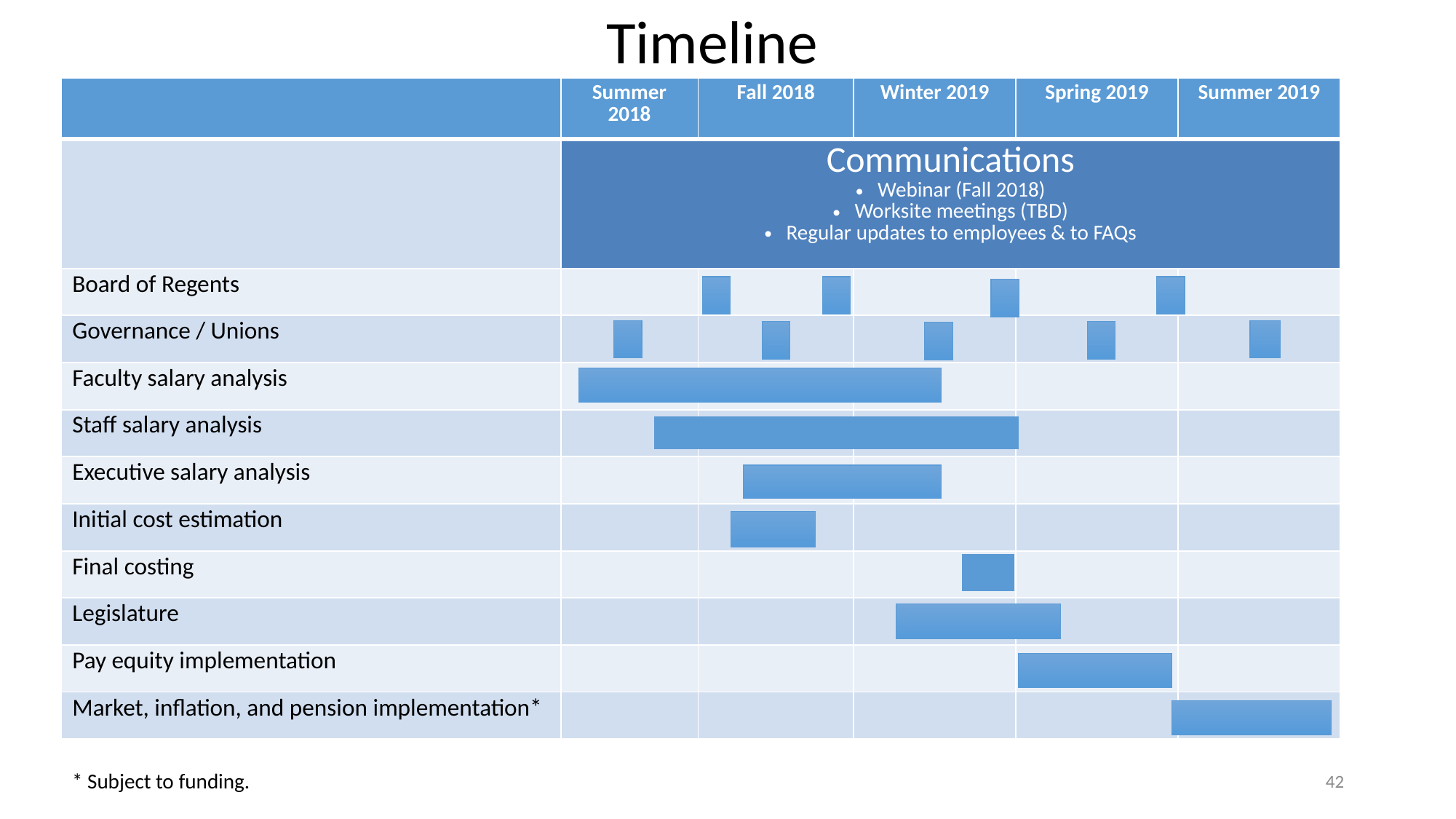

# Timeline
|  | Summer 2018 | Fall 2018 | Winter 2019 | Spring 2019 | Summer 2019 |
| --- | --- | --- | --- | --- | --- |
|  | Communications Webinar (Fall 2018) Worksite meetings (TBD) Regular updates to employees & to FAQs |  |  |  |  |
| Board of Regents |  |  |  |  |  |
| Governance / Unions |  |  |  |  |  |
| Faculty salary analysis |  |  |  |  |  |
| Staff salary analysis |  |  |  |  |  |
| Executive salary analysis |  |  |  |  |  |
| Initial cost estimation |  |  |  |  |  |
| Final costing |  |  |  |  |  |
| Legislature |  |  |  |  |  |
| Pay equity implementation |  |  |  |  |  |
| Market, inflation, and pension implementation\* |  |  |  |  |  |

42
* Subject to funding.